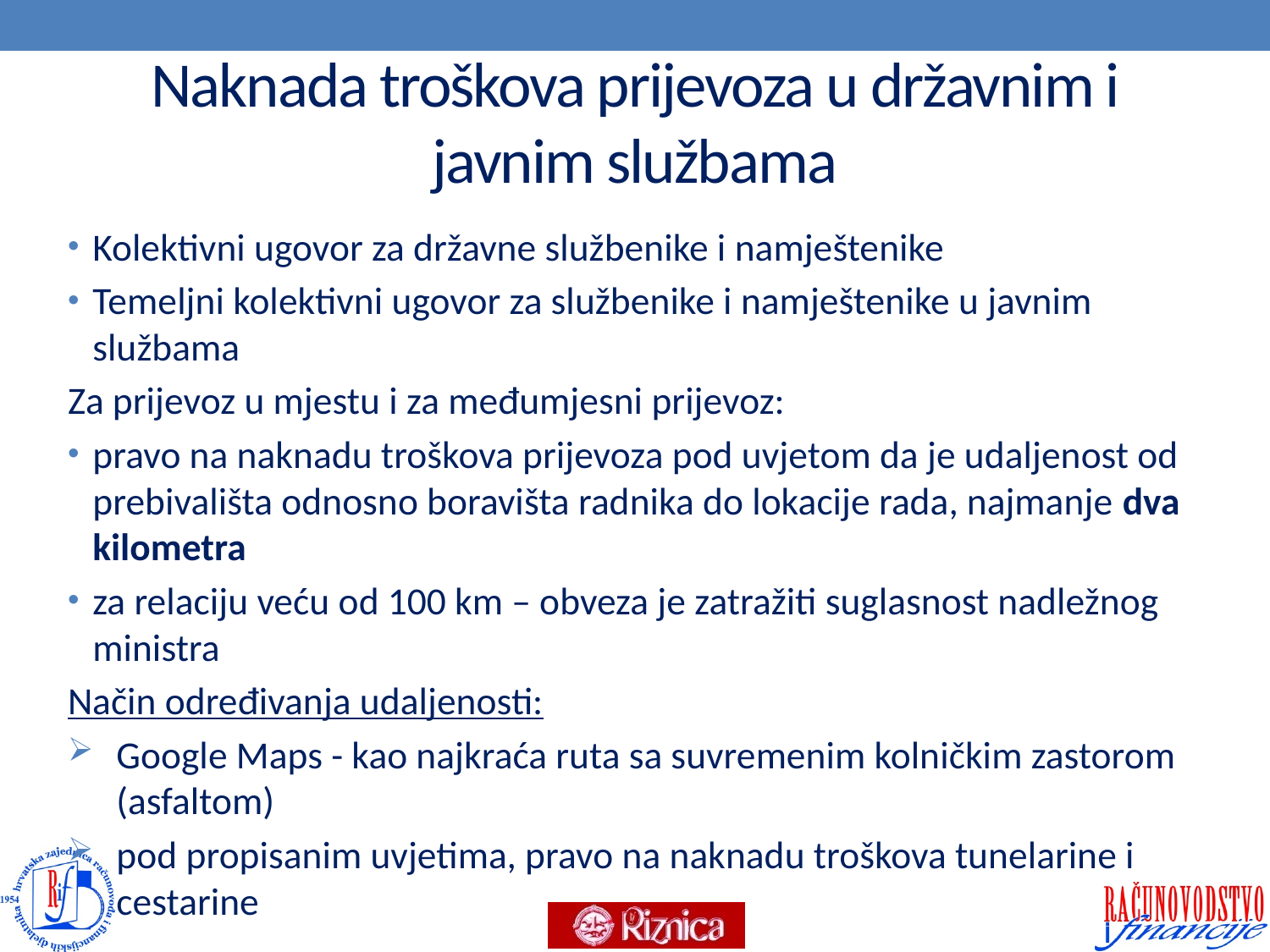

# Naknada troškova prijevoza u državnim i javnim službama
Kolektivni ugovor za državne službenike i namještenike
Temeljni kolektivni ugovor za službenike i namještenike u javnim službama
Za prijevoz u mjestu i za međumjesni prijevoz:
pravo na naknadu troškova prijevoza pod uvjetom da je udaljenost od prebivališta odnosno boravišta radnika do lokacije rada, najmanje dva kilometra
za relaciju veću od 100 km – obveza je zatražiti suglasnost nadležnog ministra
Način određivanja udaljenosti:
Google Maps - kao najkraća ruta sa suvremenim kolničkim zastorom (asfaltom)
pod propisanim uvjetima, pravo na naknadu troškova tunelarine i cestarine